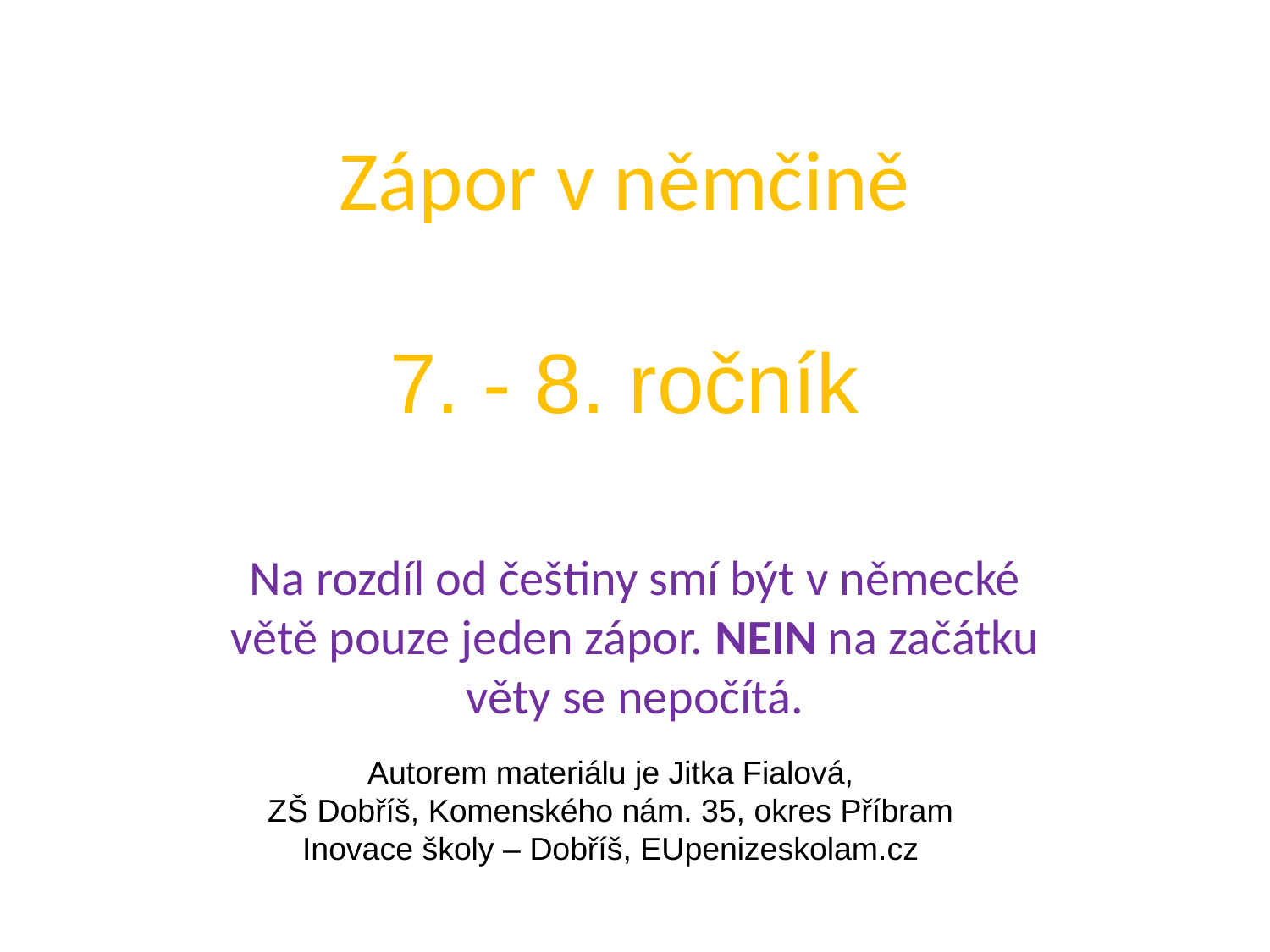

# Zápor v němčině 7. - 8. ročník
Na rozdíl od češtiny smí být v německé větě pouze jeden zápor. NEIN na začátku věty se nepočítá.
Autorem materiálu je Jitka Fialová,
ZŠ Dobříš, Komenského nám. 35, okres Příbram
Inovace školy – Dobříš, EUpenizeskolam.cz